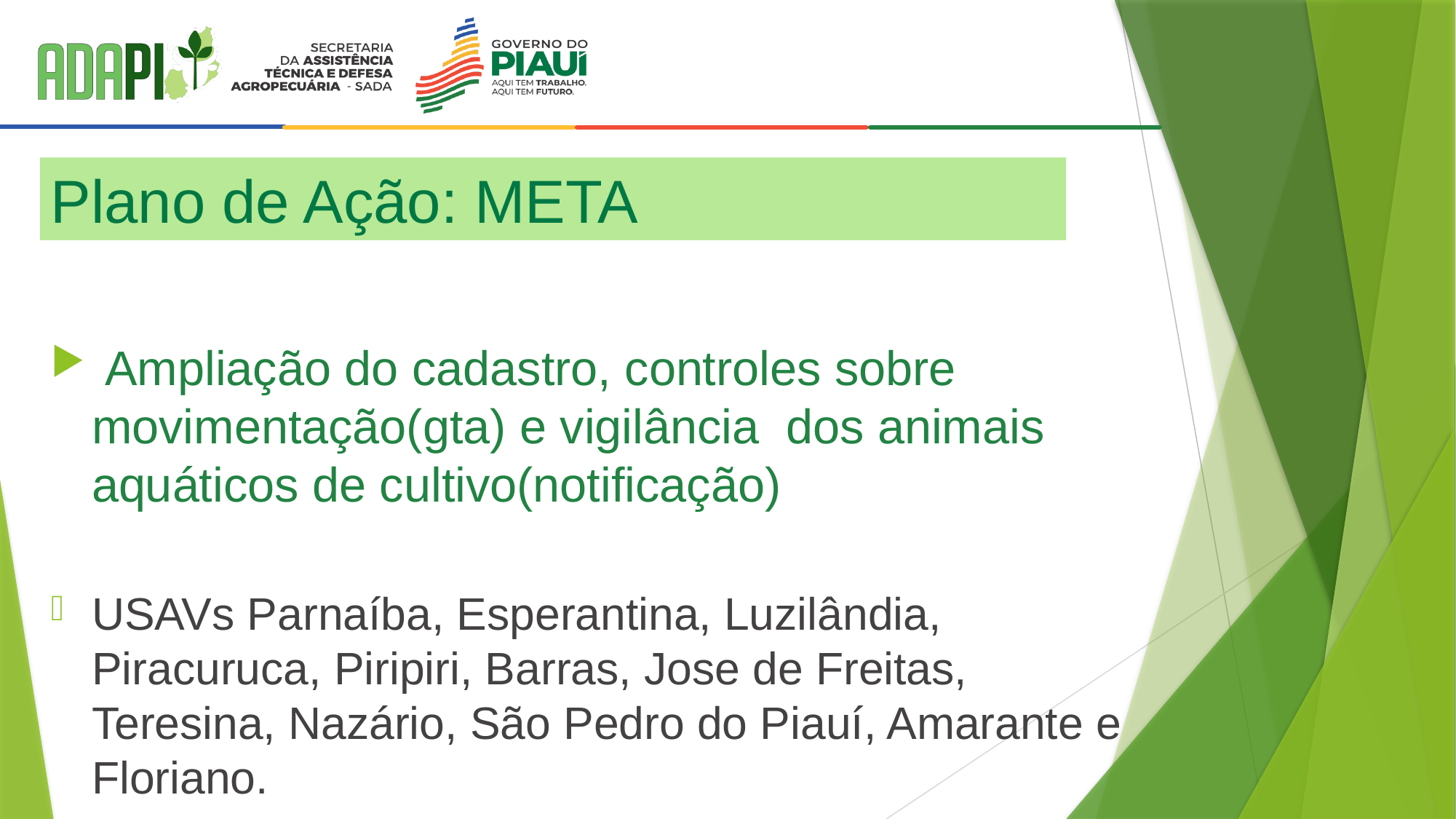

# Plano de Ação: META

 Ampliação do cadastro, controles sobre movimentação(gta) e vigilância  dos animais aquáticos de cultivo(notificação)
USAVs Parnaíba, Esperantina, Luzilândia, Piracuruca, Piripiri, Barras, Jose de Freitas, Teresina, Nazário, São Pedro do Piauí, Amarante e Floriano.